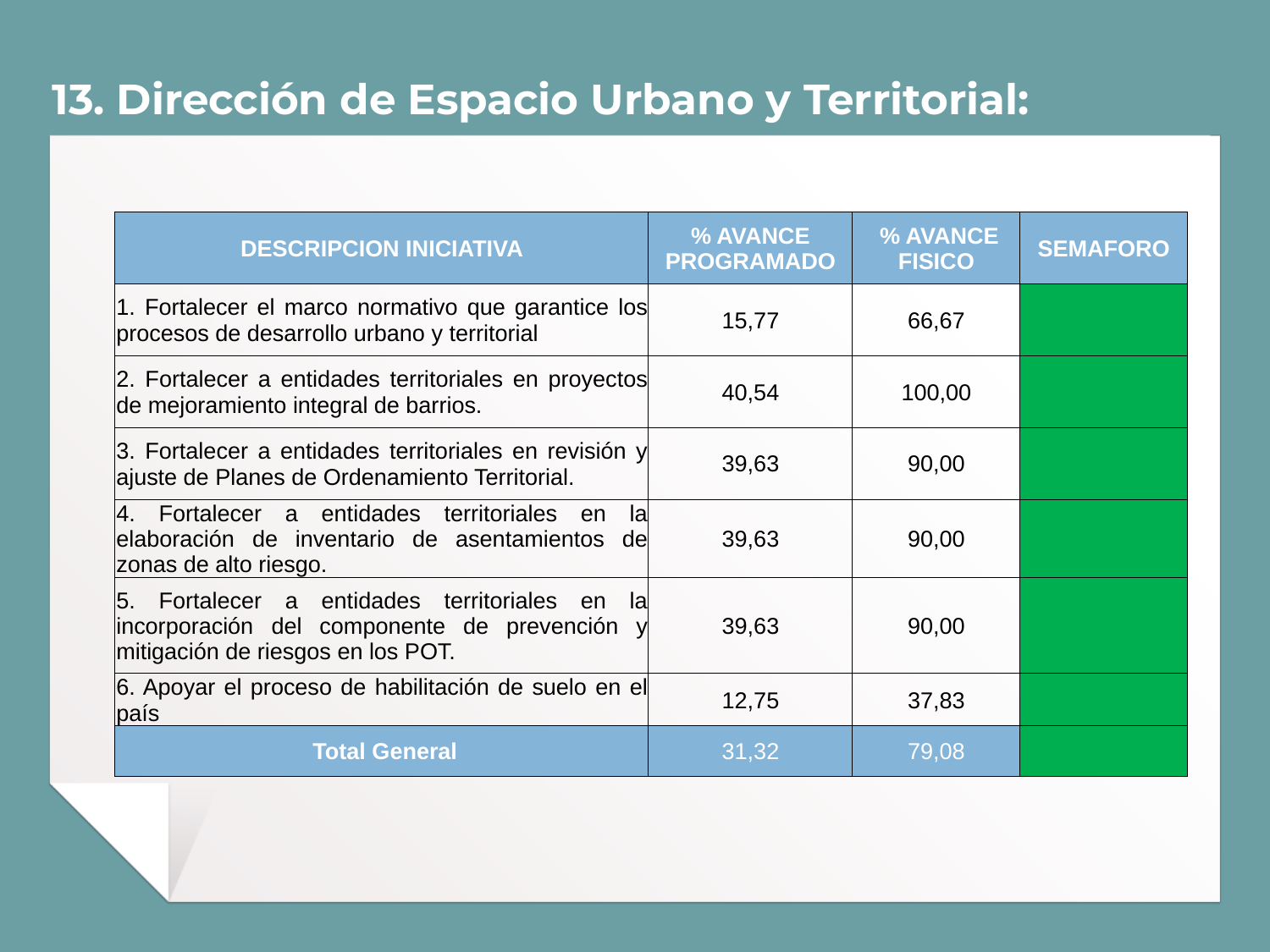

# 13. Dirección de Espacio Urbano y Territorial:
| DESCRIPCION INICIATIVA | % AVANCE PROGRAMADO | % AVANCE FISICO | SEMAFORO |
| --- | --- | --- | --- |
| 1. Fortalecer el marco normativo que garantice los procesos de desarrollo urbano y territorial | 15,77 | 66,67 | 100% |
| 2. Fortalecer a entidades territoriales en proyectos de mejoramiento integral de barrios. | 40,54 | 100,00 | 100% |
| 3. Fortalecer a entidades territoriales en revisión y ajuste de Planes de Ordenamiento Territorial. | 39,63 | 90,00 | 100% |
| 4. Fortalecer a entidades territoriales en la elaboración de inventario de asentamientos de zonas de alto riesgo. | 39,63 | 90,00 | 100% |
| 5. Fortalecer a entidades territoriales en la incorporación del componente de prevención y mitigación de riesgos en los POT. | 39,63 | 90,00 | 100% |
| 6. Apoyar el proceso de habilitación de suelo en el país | 12,75 | 37,83 | 100% |
| Total General | 31,32 | 79,08 | 100% |